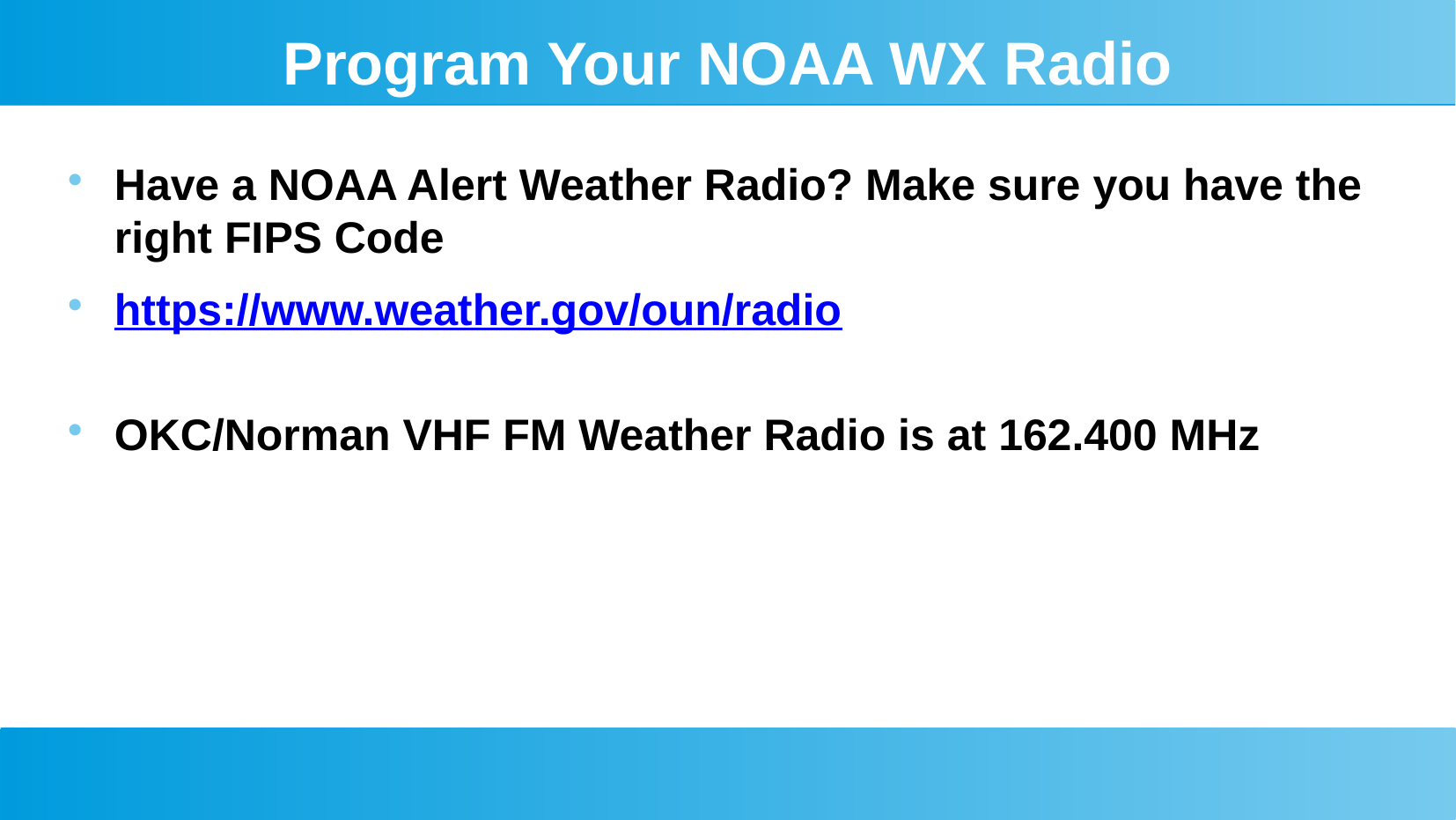

# Program Your NOAA WX Radio
Have a NOAA Alert Weather Radio? Make sure you have the right FIPS Code
https://www.weather.gov/oun/radio
OKC/Norman VHF FM Weather Radio is at 162.400 MHz